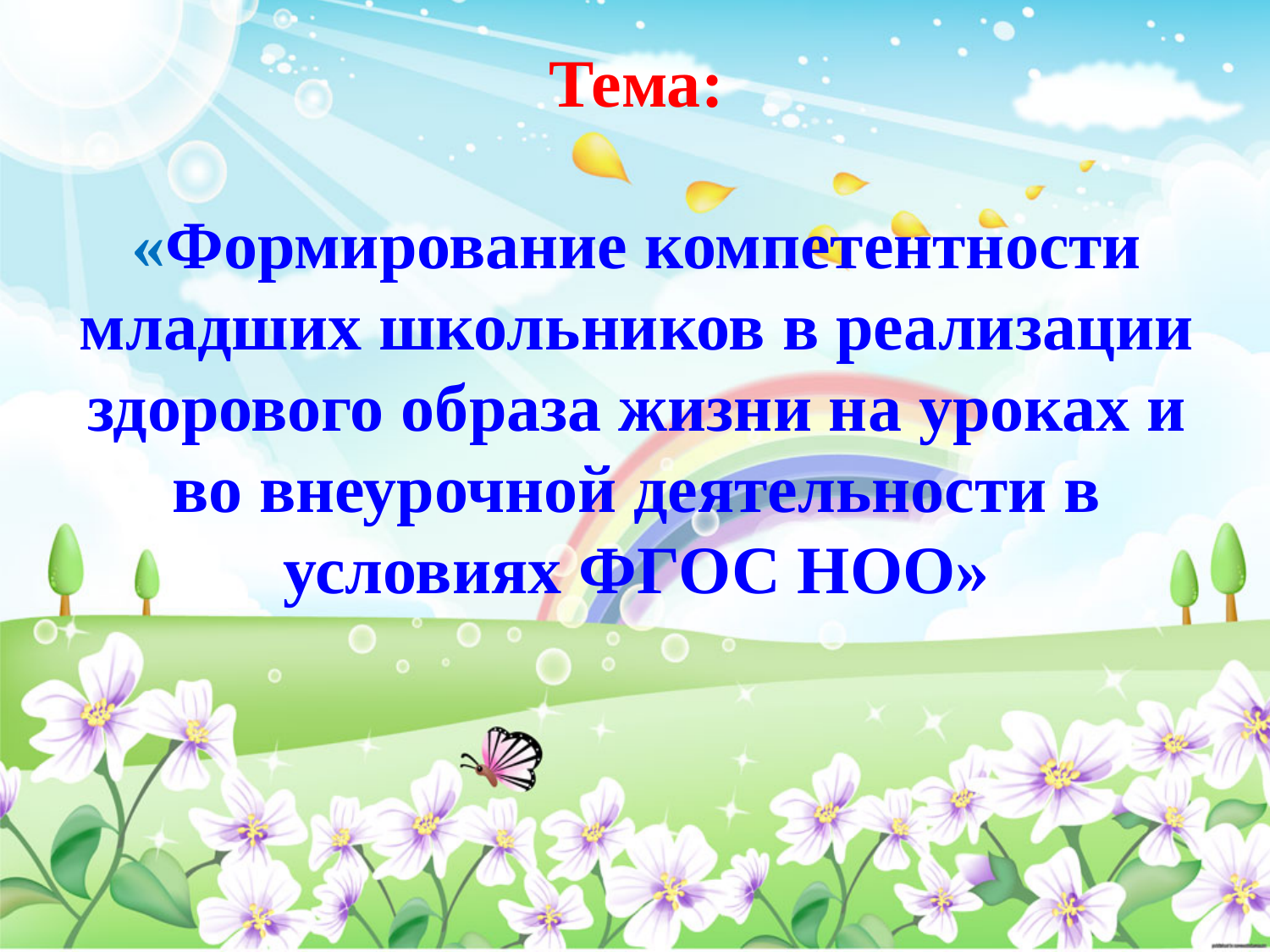

# Тема: «Формирование компетентности младших школьников в реализации здорового образа жизни на уроках и во внеурочной деятельности в условиях ФГОС НОО»